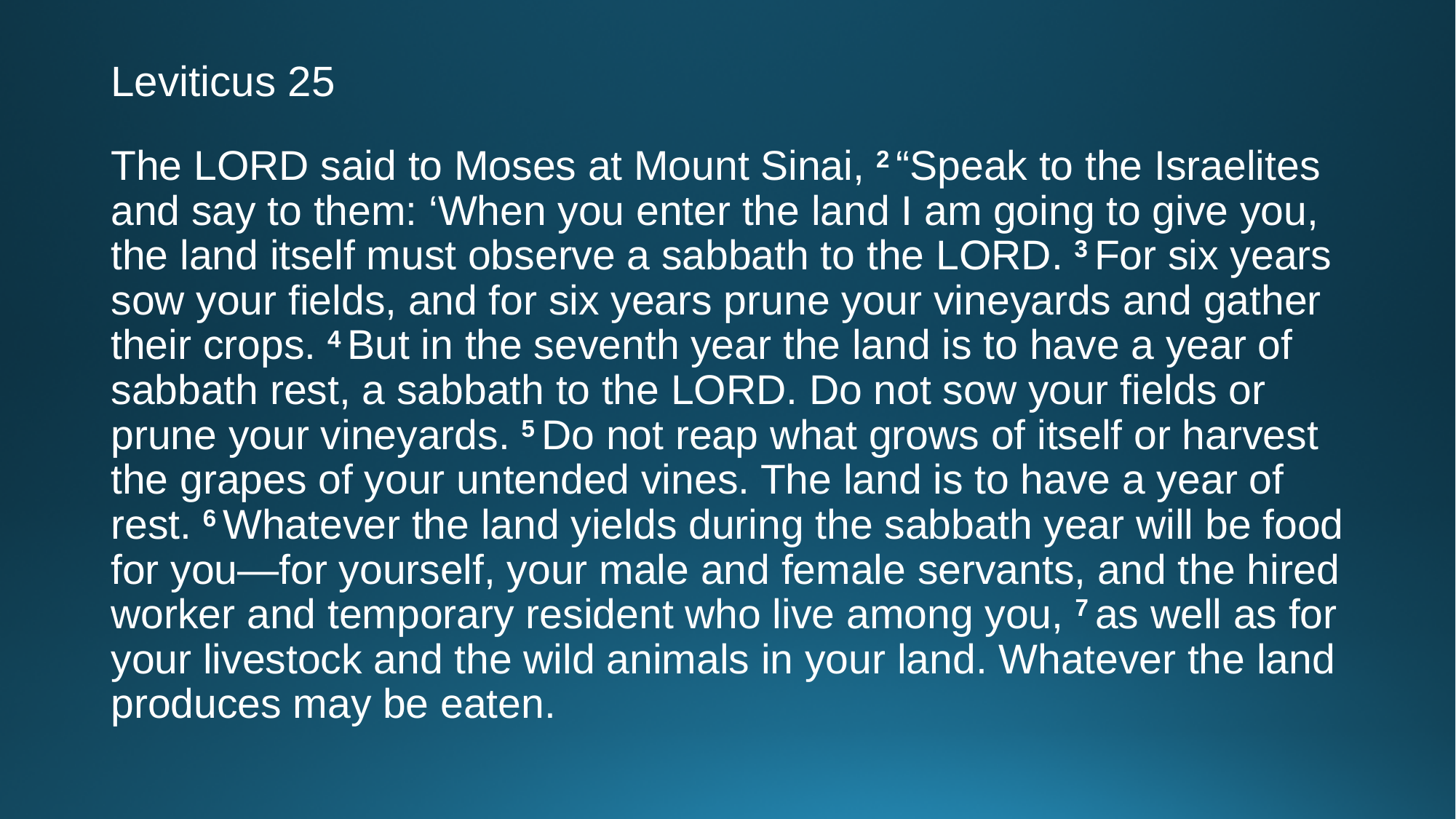

# Leviticus 25
The Lord said to Moses at Mount Sinai, 2 “Speak to the Israelites and say to them: ‘When you enter the land I am going to give you, the land itself must observe a sabbath to the Lord. 3 For six years sow your fields, and for six years prune your vineyards and gather their crops. 4 But in the seventh year the land is to have a year of sabbath rest, a sabbath to the Lord. Do not sow your fields or prune your vineyards. 5 Do not reap what grows of itself or harvest the grapes of your untended vines. The land is to have a year of rest. 6 Whatever the land yields during the sabbath year will be food for you—for yourself, your male and female servants, and the hired worker and temporary resident who live among you, 7 as well as for your livestock and the wild animals in your land. Whatever the land produces may be eaten.